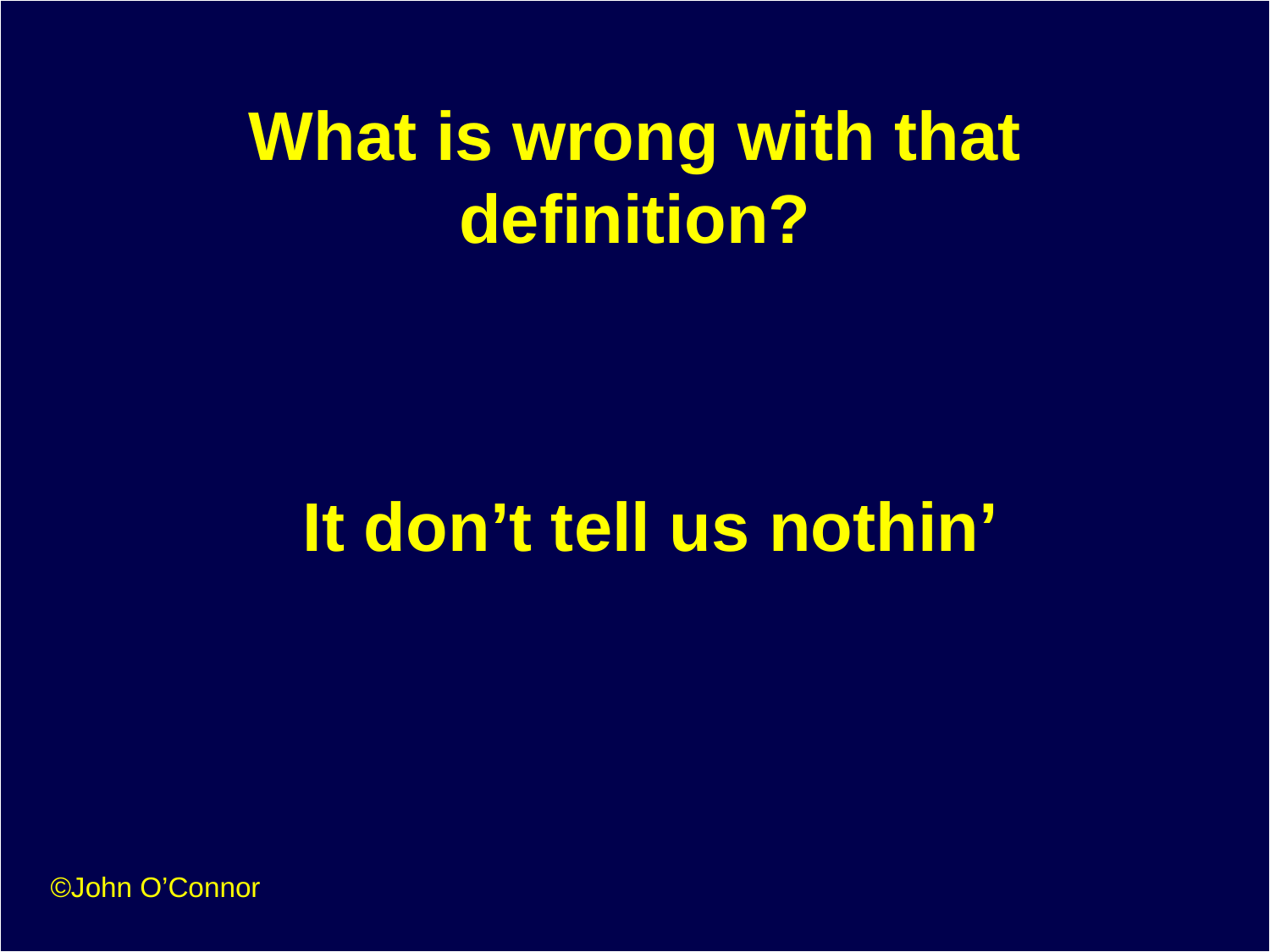

# What is wrong with that definition?
It don’t tell us nothin’